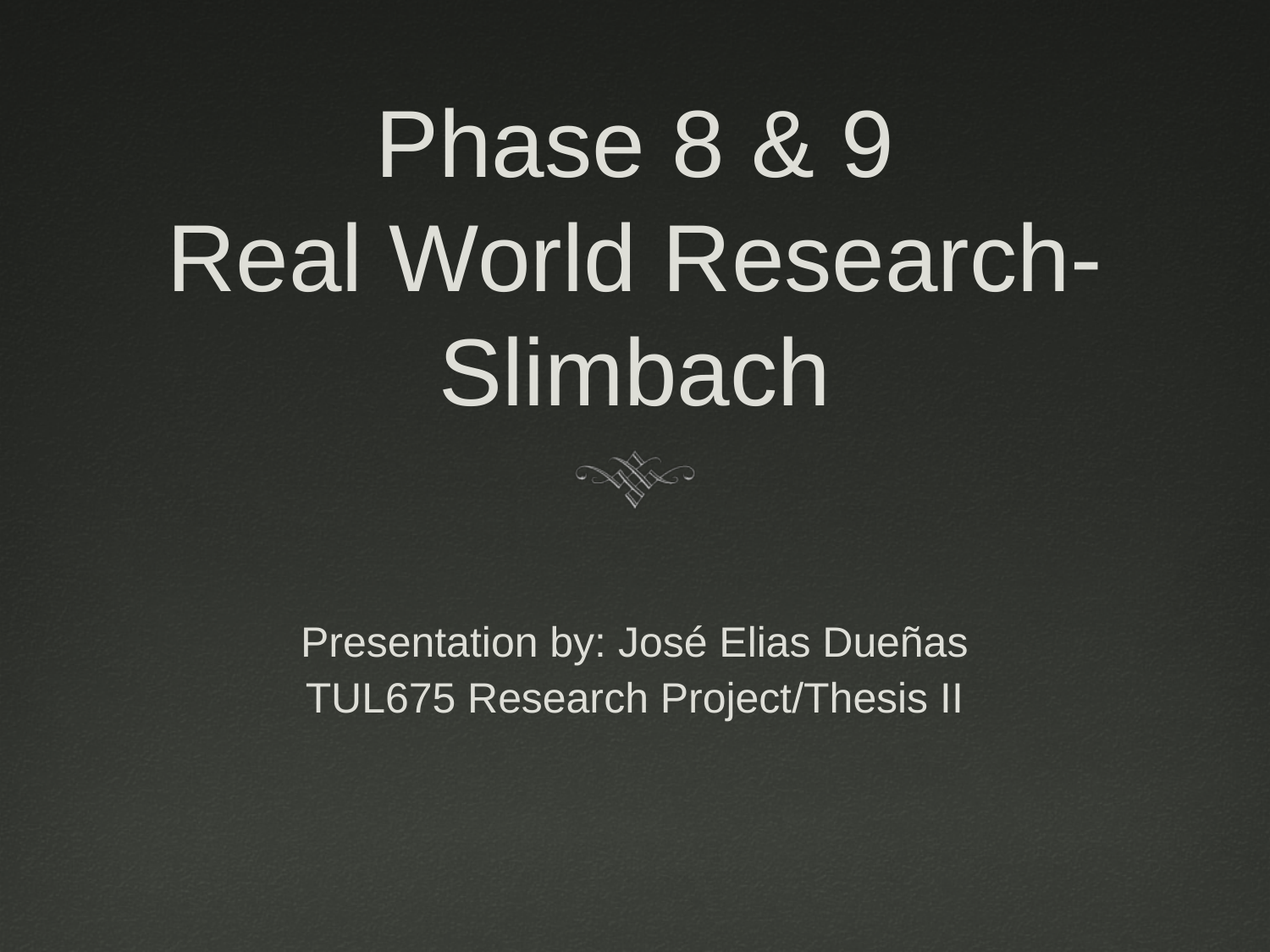

# Phase 8 & 9 Real World Research- Slimbach
Presentation by: José Elias Dueñas
TUL675 Research Project/Thesis II